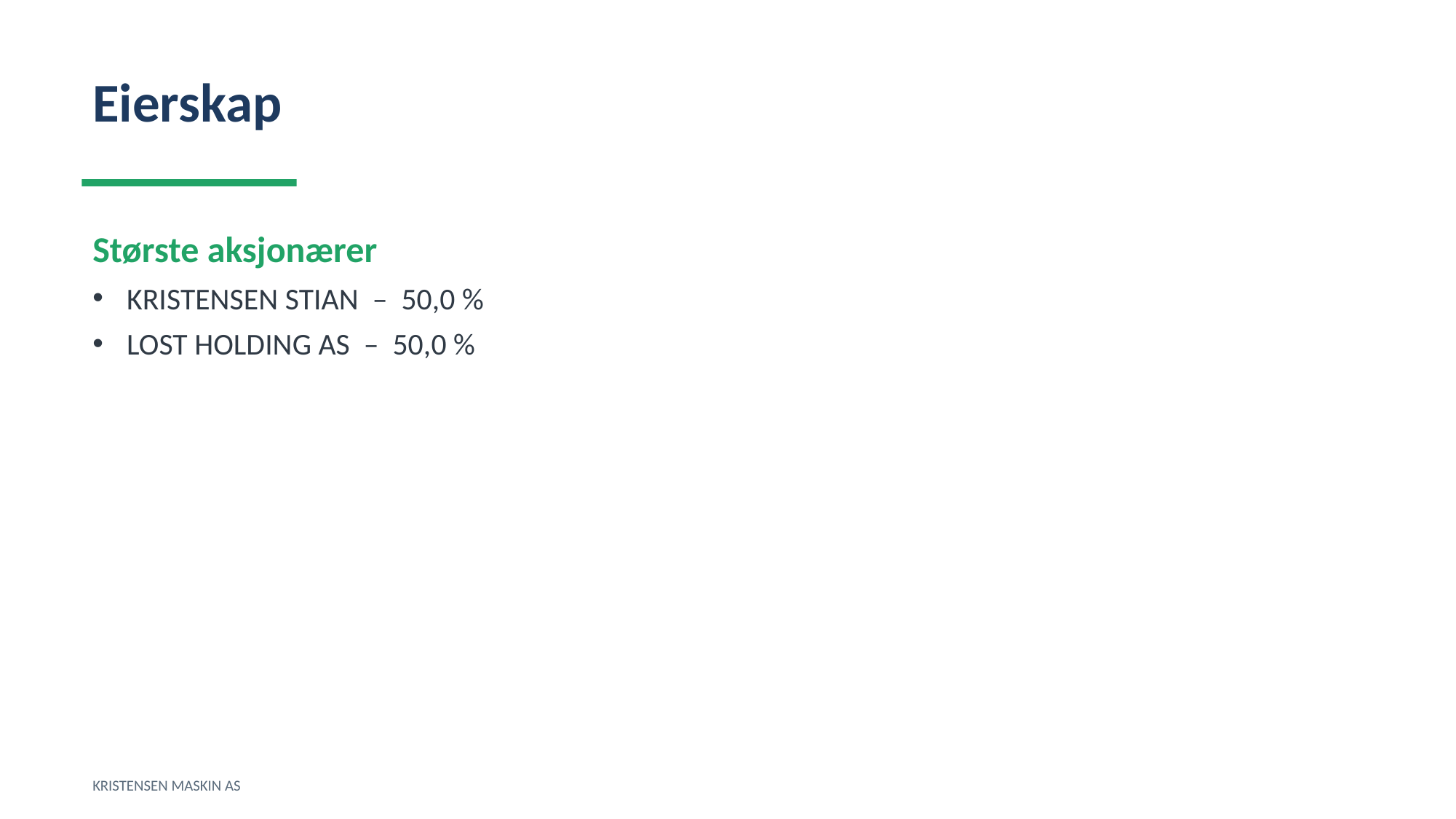

Eierskap

Største aksjonærer
KRISTENSEN STIAN  –  50,0 %
LOST HOLDING AS  –  50,0 %
KRISTENSEN MASKIN AS